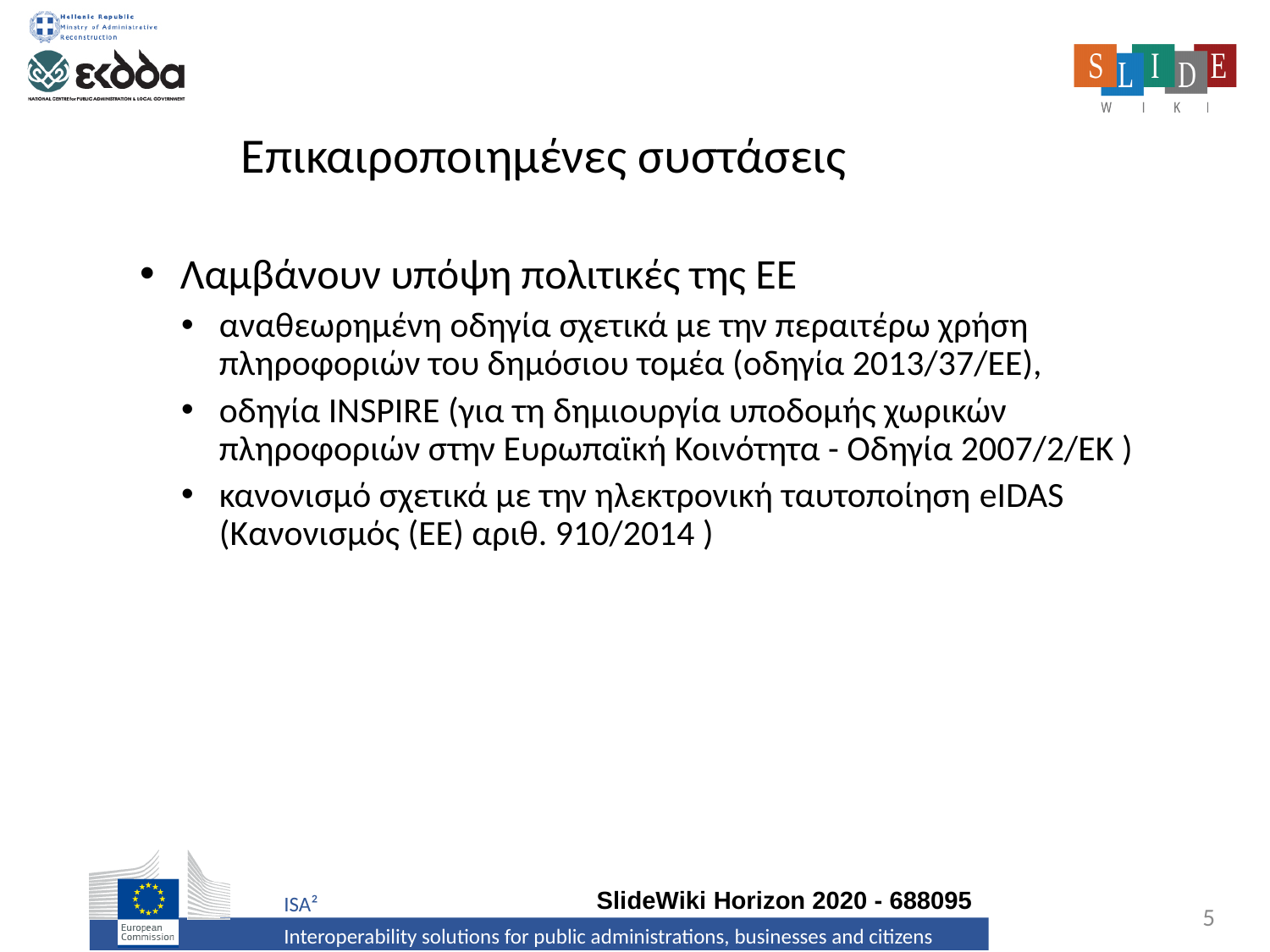

# Επικαιροποιημένες συστάσεις
Λαμβάνουν υπόψη πολιτικές της ΕΕ
αναθεωρημένη οδηγία σχετικά με την περαιτέρω χρήση πληροφοριών του δημόσιου τομέα (οδηγία 2013/37/ΕΕ),
οδηγία INSPIRE (για τη δημιουργία υποδομής χωρικών πληροφοριών στην Ευρωπαϊκή Κοινότητα - Οδηγία 2007/2/ΕΚ )
κανονισμό σχετικά με την ηλεκτρονική ταυτοποίηση eIDAS (Κανονισμός (ΕΕ) αριθ. 910/2014 )
5